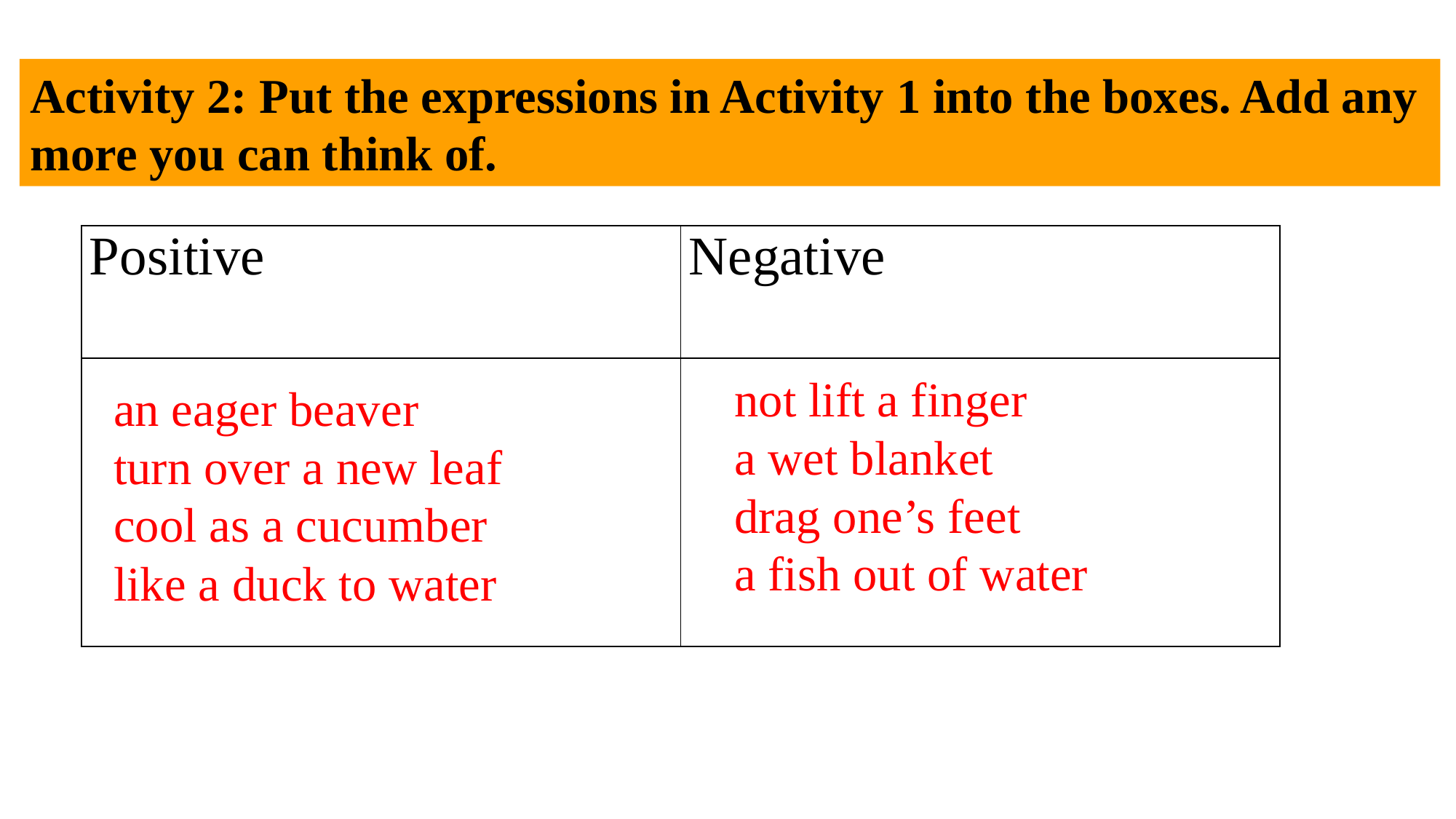

Activity 2: Put the expressions in Activity 1 into the boxes. Add any more you can think of.
| Positive | Negative |
| --- | --- |
|  |  |
not lift a finger
a wet blanket
drag one’s feet
a fish out of water

an eager beaver
turn over a new leaf
cool as a cucumber
like a duck to water